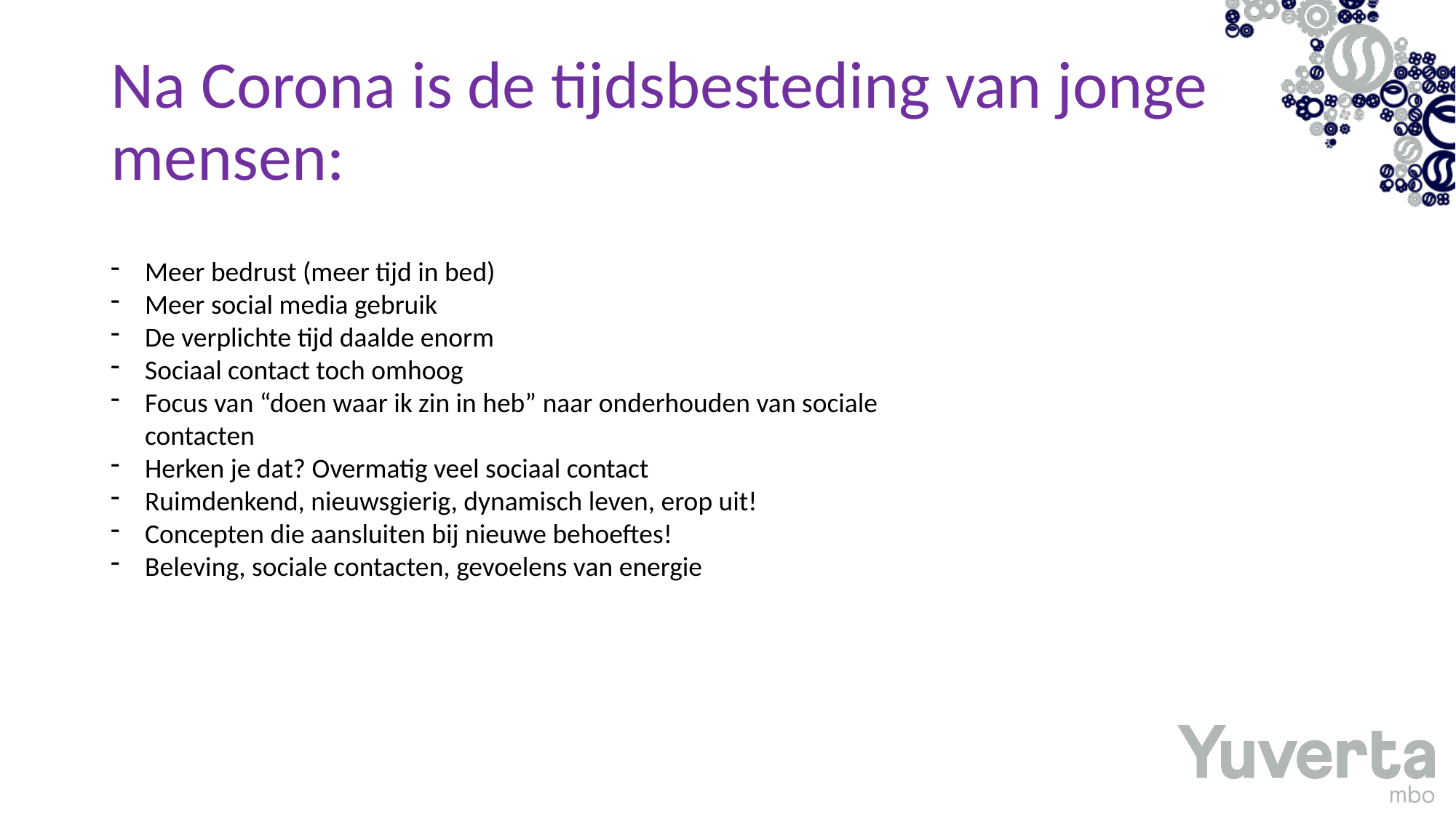

# Na Corona is de tijdsbesteding van jonge mensen:
Meer bedrust (meer tijd in bed)
Meer social media gebruik
De verplichte tijd daalde enorm
Sociaal contact toch omhoog
Focus van “doen waar ik zin in heb” naar onderhouden van sociale contacten
Herken je dat? Overmatig veel sociaal contact
Ruimdenkend, nieuwsgierig, dynamisch leven, erop uit!
Concepten die aansluiten bij nieuwe behoeftes!
Beleving, sociale contacten, gevoelens van energie